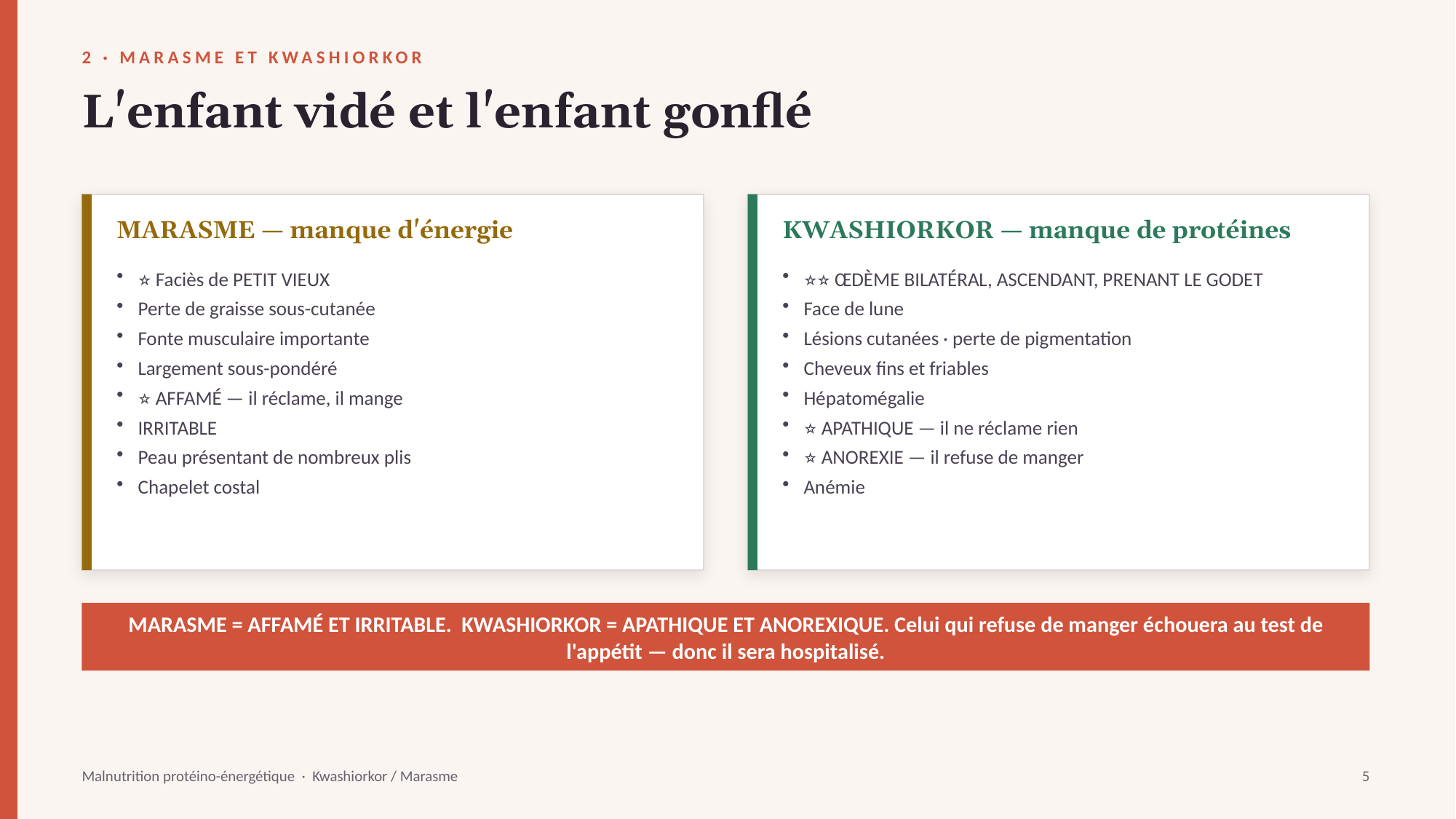

2 · MARASME ET KWASHIORKOR
L'enfant vidé et l'enfant gonflé

MARASME — manque d'énergie
KWASHIORKOR — manque de protéines
⭐ Faciès de PETIT VIEUX
Perte de graisse sous-cutanée
Fonte musculaire importante
Largement sous-pondéré
⭐ AFFAMÉ — il réclame, il mange
IRRITABLE
Peau présentant de nombreux plis
Chapelet costal
⭐⭐ ŒDÈME BILATÉRAL, ASCENDANT, PRENANT LE GODET
Face de lune
Lésions cutanées · perte de pigmentation
Cheveux fins et friables
Hépatomégalie
⭐ APATHIQUE — il ne réclame rien
⭐ ANOREXIE — il refuse de manger
Anémie

MARASME = AFFAMÉ ET IRRITABLE.  KWASHIORKOR = APATHIQUE ET ANOREXIQUE. Celui qui refuse de manger échouera au test de l'appétit — donc il sera hospitalisé.
Malnutrition protéino-énergétique  ·  Kwashiorkor / Marasme
5